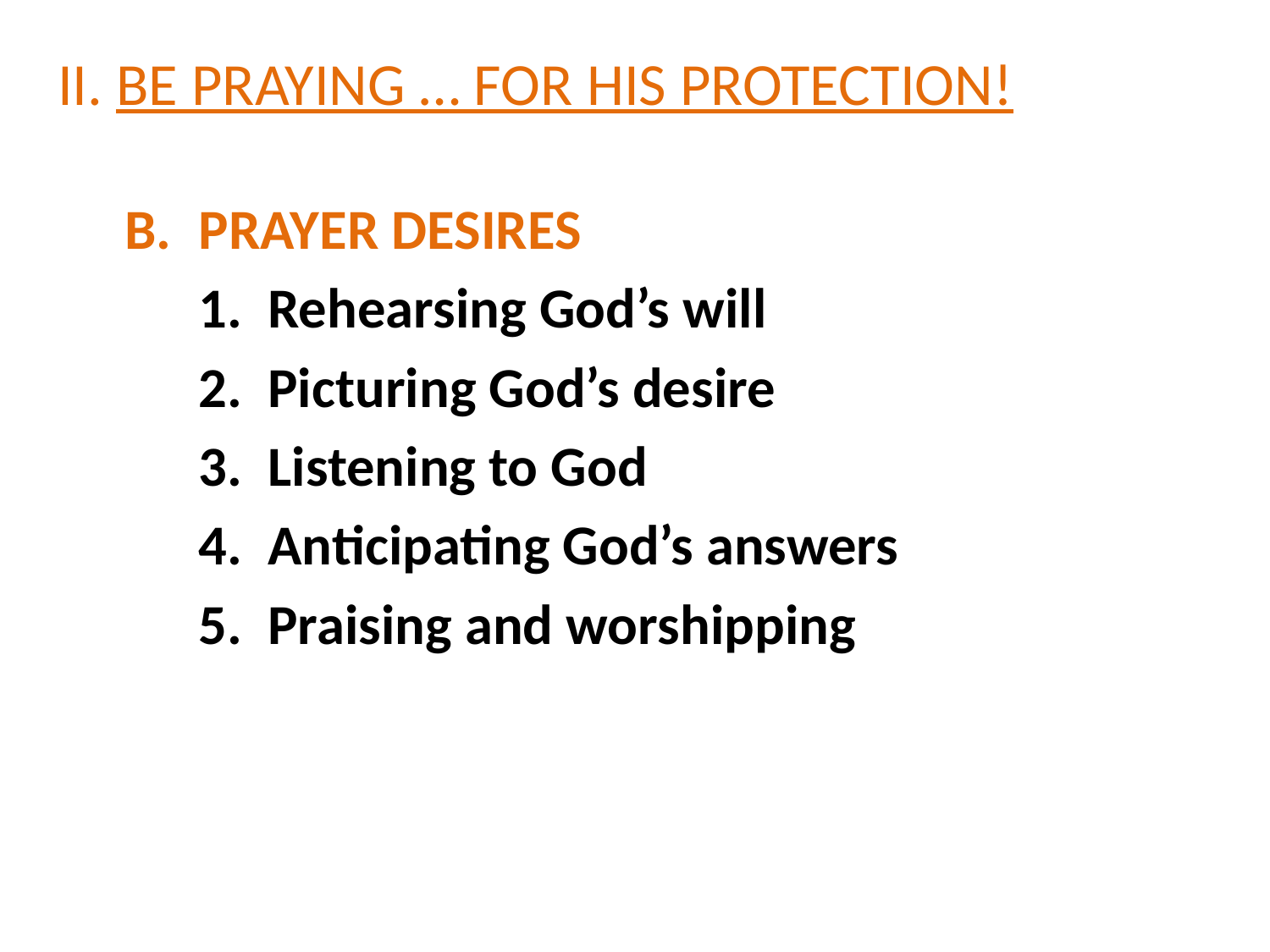

# II. BE PRAYING … FOR HIS PROTECTION!
PRAYER DESIRES
1.  Rehearsing God’s will
2.  Picturing God’s desire
3.  Listening to God
4.  Anticipating God’s answers
5.  Praising and worshipping